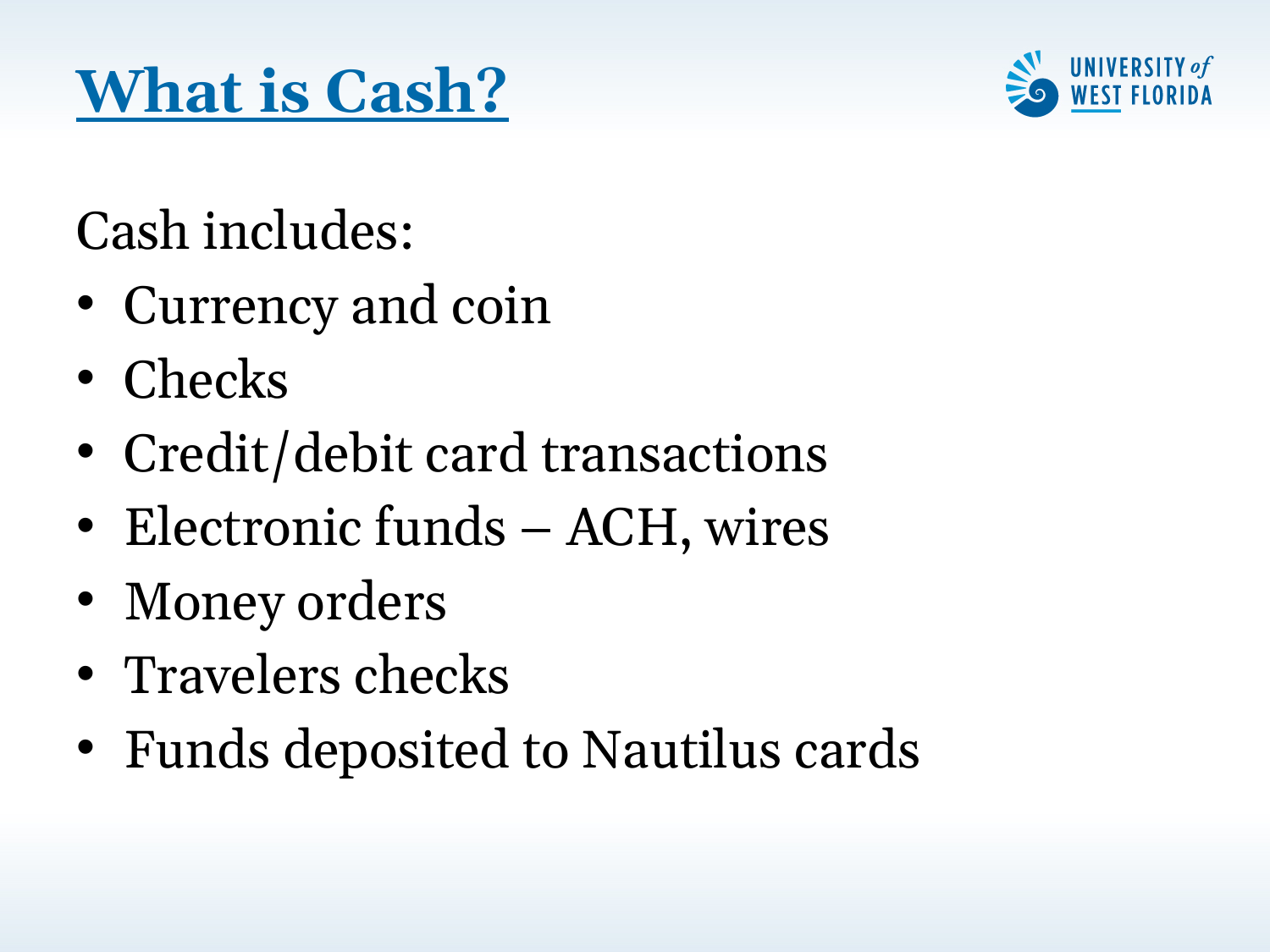

# What is Cash?
Cash includes:
Currency and coin
Checks
Credit/debit card transactions
Electronic funds – ACH, wires
Money orders
Travelers checks
Funds deposited to Nautilus cards